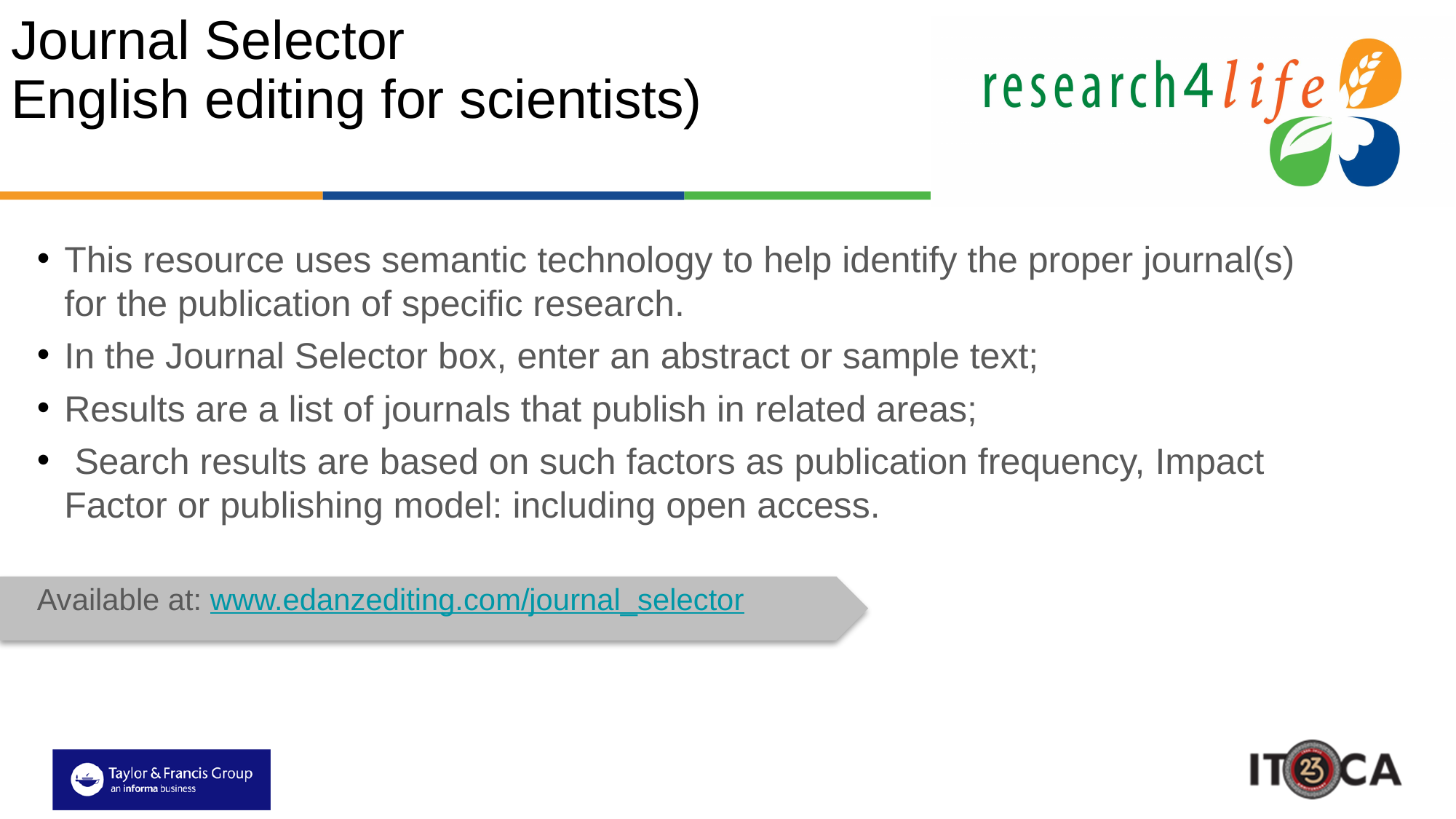

# Journal Selector English editing for scientists)
This resource uses semantic technology to help identify the proper journal(s) for the publication of specific research.
In the Journal Selector box, enter an abstract or sample text;
Results are a list of journals that publish in related areas;
 Search results are based on such factors as publication frequency, Impact Factor or publishing model: including open access.

Available at: www.edanzediting.com/journal_selector